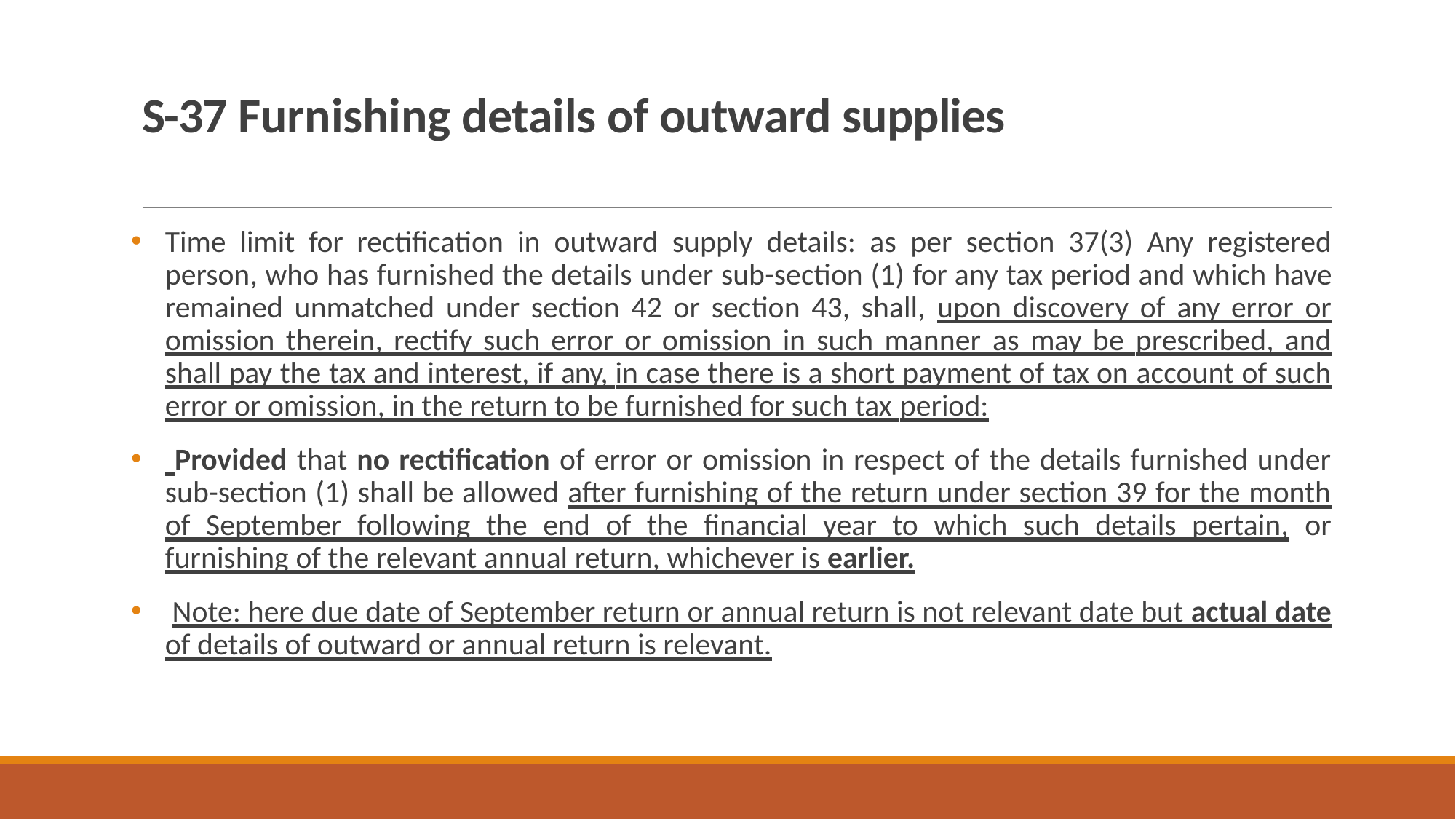

# S-37 Furnishing details of outward supplies
Time limit for rectification in outward supply details: as per section 37(3) Any registered person, who has furnished the details under sub-section (1) for any tax period and which have remained unmatched under section 42 or section 43, shall, upon discovery of any error or omission therein, rectify such error or omission in such manner as may be prescribed, and shall pay the tax and interest, if any, in case there is a short payment of tax on account of such error or omission, in the return to be furnished for such tax period:
 Provided that no rectification of error or omission in respect of the details furnished under sub-section (1) shall be allowed after furnishing of the return under section 39 for the month of September following the end of the financial year to which such details pertain, or furnishing of the relevant annual return, whichever is earlier.
 Note: here due date of September return or annual return is not relevant date but actual date of details of outward or annual return is relevant.